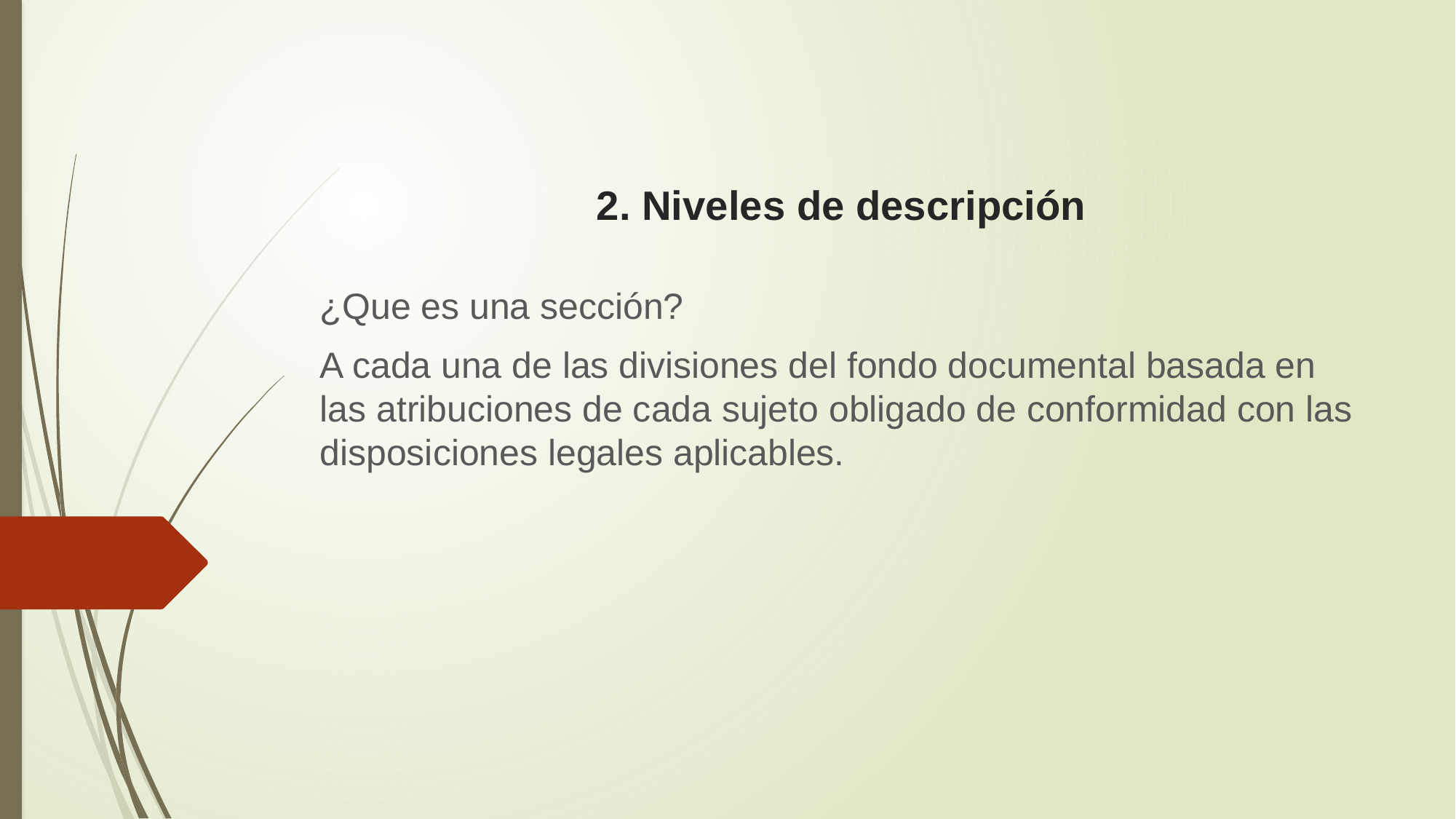

# 2. Niveles de descripción
¿Que es una sección?
A cada una de las divisiones del fondo documental basada en las atribuciones de cada sujeto obligado de conformidad con las disposiciones legales aplicables.